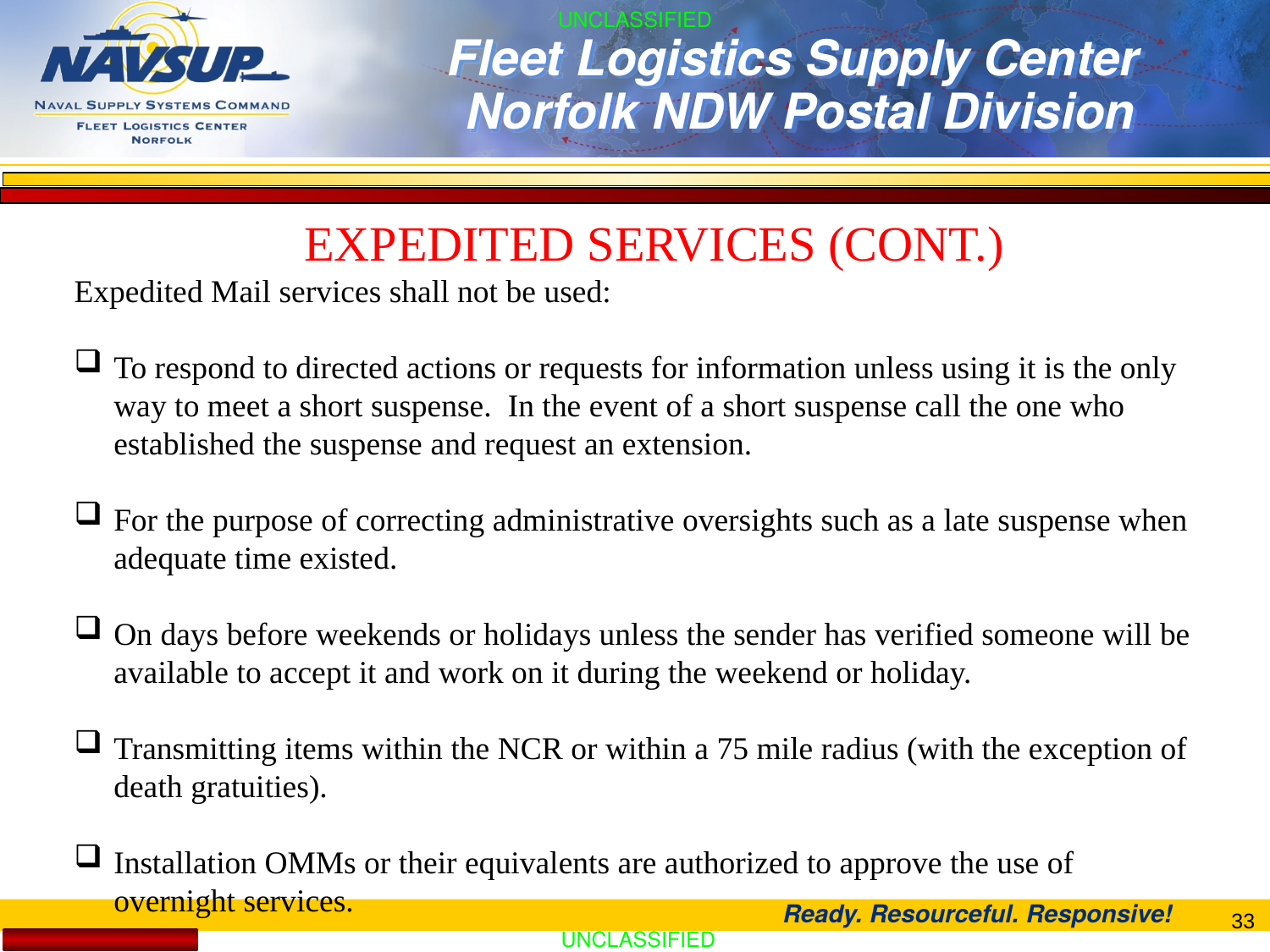

FLEET LOGISTICS CENTER JACKSONVILLE

EXPEDITED SERVICES (CONT.)
Expedited Mail services shall not be used:

To respond to directed actions or requests for information unless using it is the only way to meet a short suspense.  In the event of a short suspense call the one who established the suspense and request an extension.

For the purpose of correcting administrative oversights such as a late suspense when adequate time existed.

On days before weekends or holidays unless the sender has verified someone will be available to accept it and work on it during the weekend or holiday.

Transmitting items within the NCR or within a 75 mile radius (with the exception of death gratuities).

Installation OMMs or their equivalents are authorized to approve the use of overnight services.

33